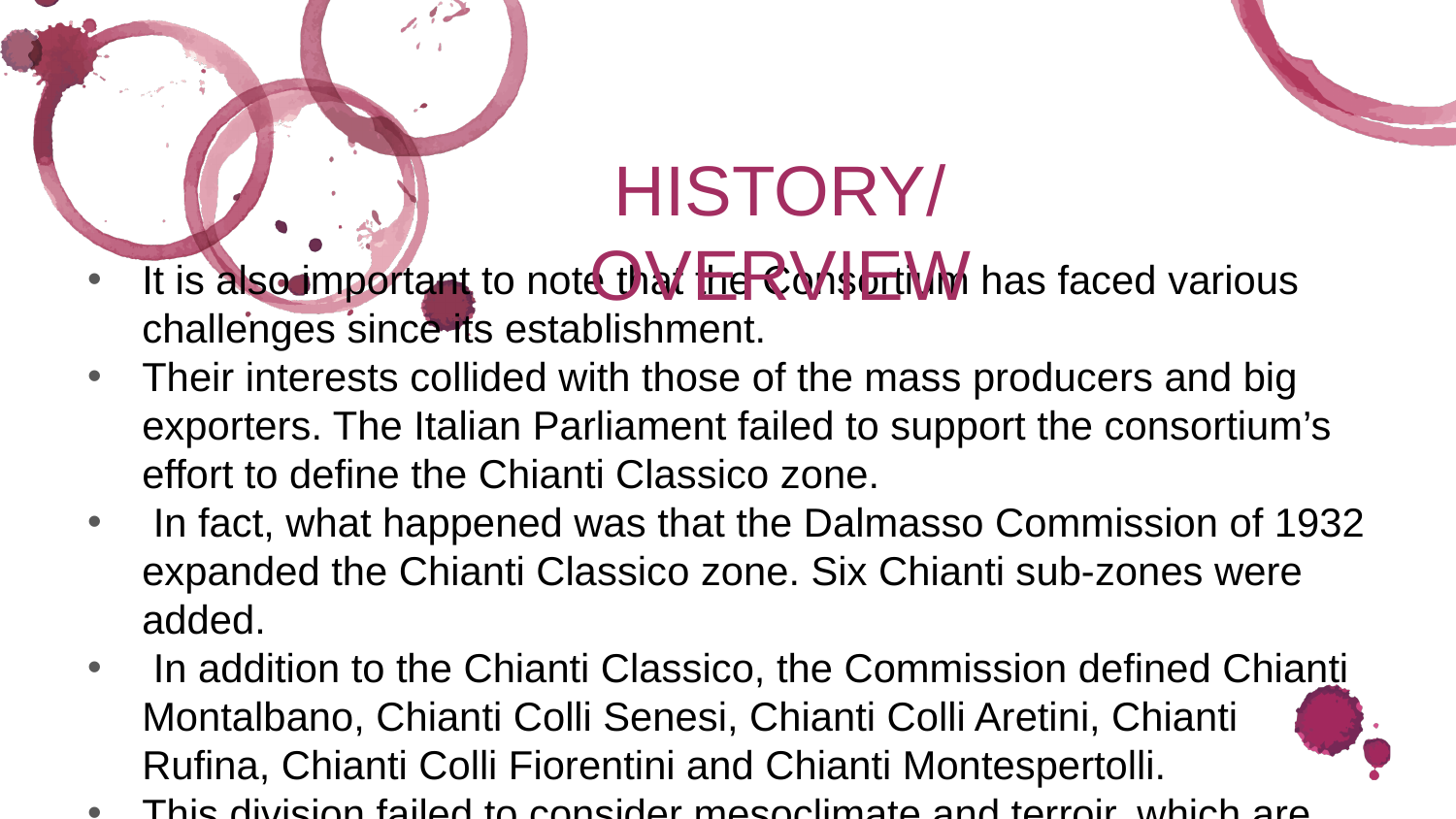

HISTORY/OVERVIEW
It is also important to note that the Consortium has faced various challenges since its establishment.
Their interests collided with those of the mass producers and big exporters. The Italian Parliament failed to support the consortium’s effort to define the Chianti Classico zone.
 In fact, what happened was that the Dalmasso Commission of 1932 expanded the Chianti Classico zone. Six Chianti sub-zones were added.
 In addition to the Chianti Classico, the Commission defined Chianti Montalbano, Chianti Colli Senesi, Chianti Colli Aretini, Chianti Rufina, Chianti Colli Fiorentini and Chianti Montespertolli.
This division failed to consider mesoclimate and terroir, which are common viticultural aspects. This leads us to our discussion, the terroir.